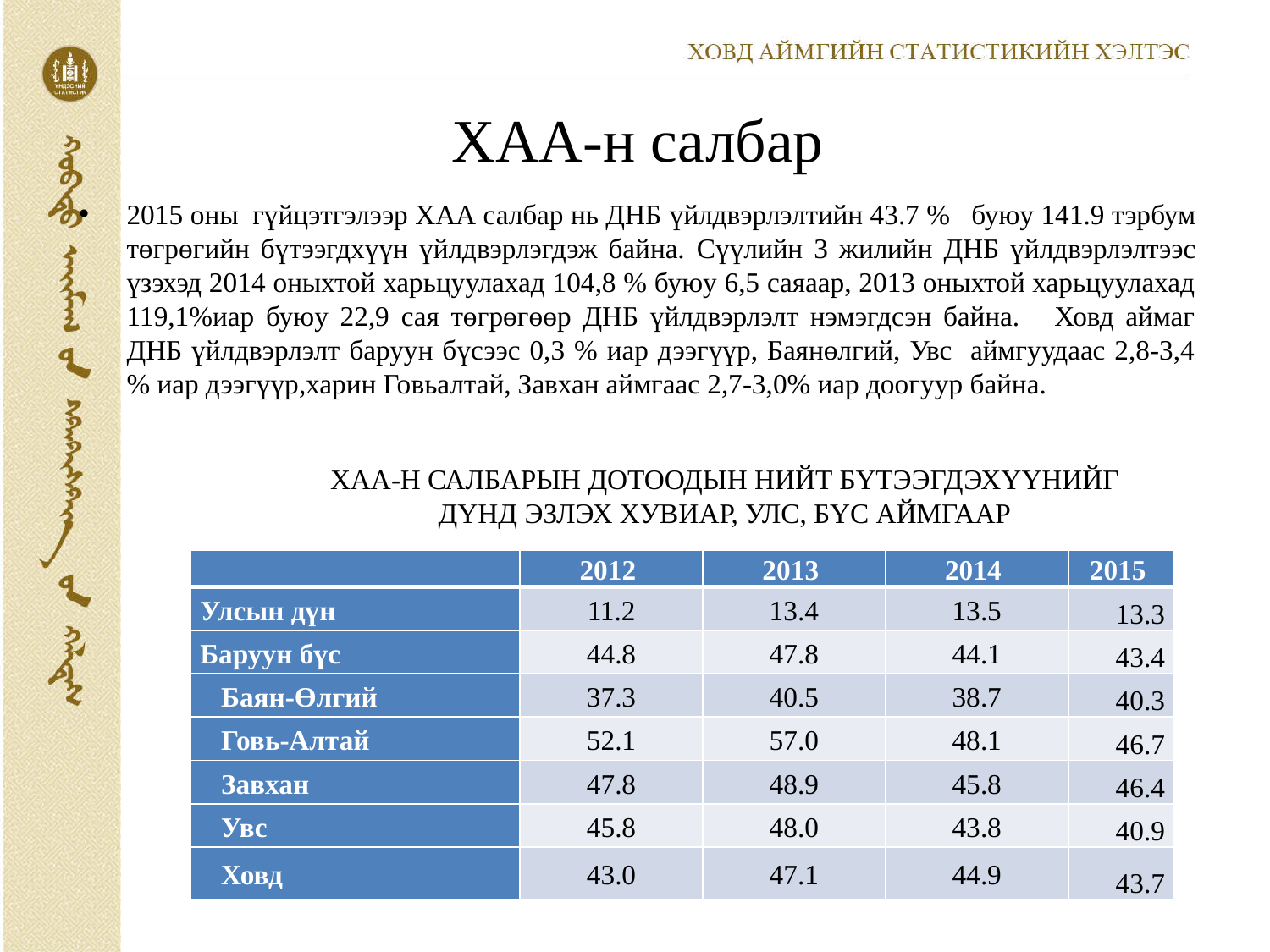

# ХАА-н салбар
2015 оны  гүйцэтгэлээр ХАА салбар нь ДНБ үйлдвэрлэлтийн 43.7 %   буюу 141.9 тэрбум төгрөгийн бүтээгдхүүн үйлдвэрлэгдэж байна. Сүүлийн 3 жилийн ДНБ үйлдвэрлэлтээс үзэхэд 2014 оныхтой харьцуулахад 104,8 % буюу 6,5 саяаар, 2013 оныхтой харьцуулахад 119,1%иар буюу 22,9 сая төгрөгөөр ДНБ үйлдвэрлэлт нэмэгдсэн байна.   Ховд аймаг ДНБ үйлдвэрлэлт баруун бүсээс 0,3 % иар дээгүүр, Баянөлгий, Увс  аймгуудаас 2,8-3,4 % иар дээгүүр,харин Говьалтай, Завхан аймгаас 2,7-3,0% иар доогуур байна.
ХАА-Н САЛБАРЫН ДОТООДЫН НИЙТ БҮТЭЭГДЭХҮҮНИЙГ ДҮНД ЭЗЛЭХ ХУВИАР, УЛС, БҮС АЙМГААР
|  | 2012 | 2013 | 2014 | 2015 |
| --- | --- | --- | --- | --- |
| Улсын дүн | 11.2 | 13.4 | 13.5 | 13.3 |
| Баруун бүс | 44.8 | 47.8 | 44.1 | 43.4 |
| Баян-Өлгий | 37.3 | 40.5 | 38.7 | 40.3 |
| Говь-Алтай | 52.1 | 57.0 | 48.1 | 46.7 |
| Завхан | 47.8 | 48.9 | 45.8 | 46.4 |
| Увс | 45.8 | 48.0 | 43.8 | 40.9 |
| Ховд | 43.0 | 47.1 | 44.9 | 43.7 |